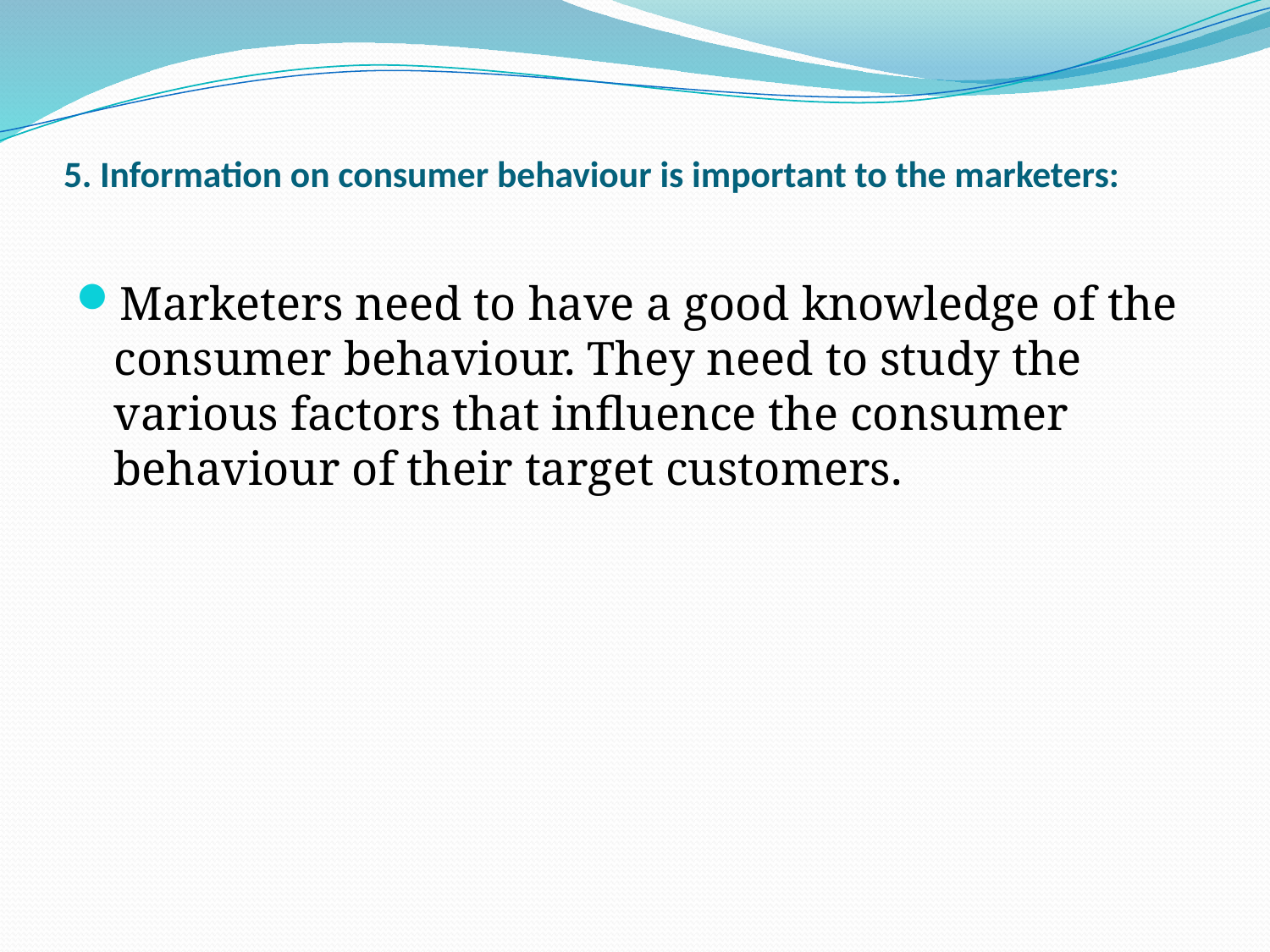

# 5. Information on consumer behaviour is important to the marketers:
Marketers need to have a good knowledge of the consumer behaviour. They need to study the various factors that influence the consumer behaviour of their target customers.